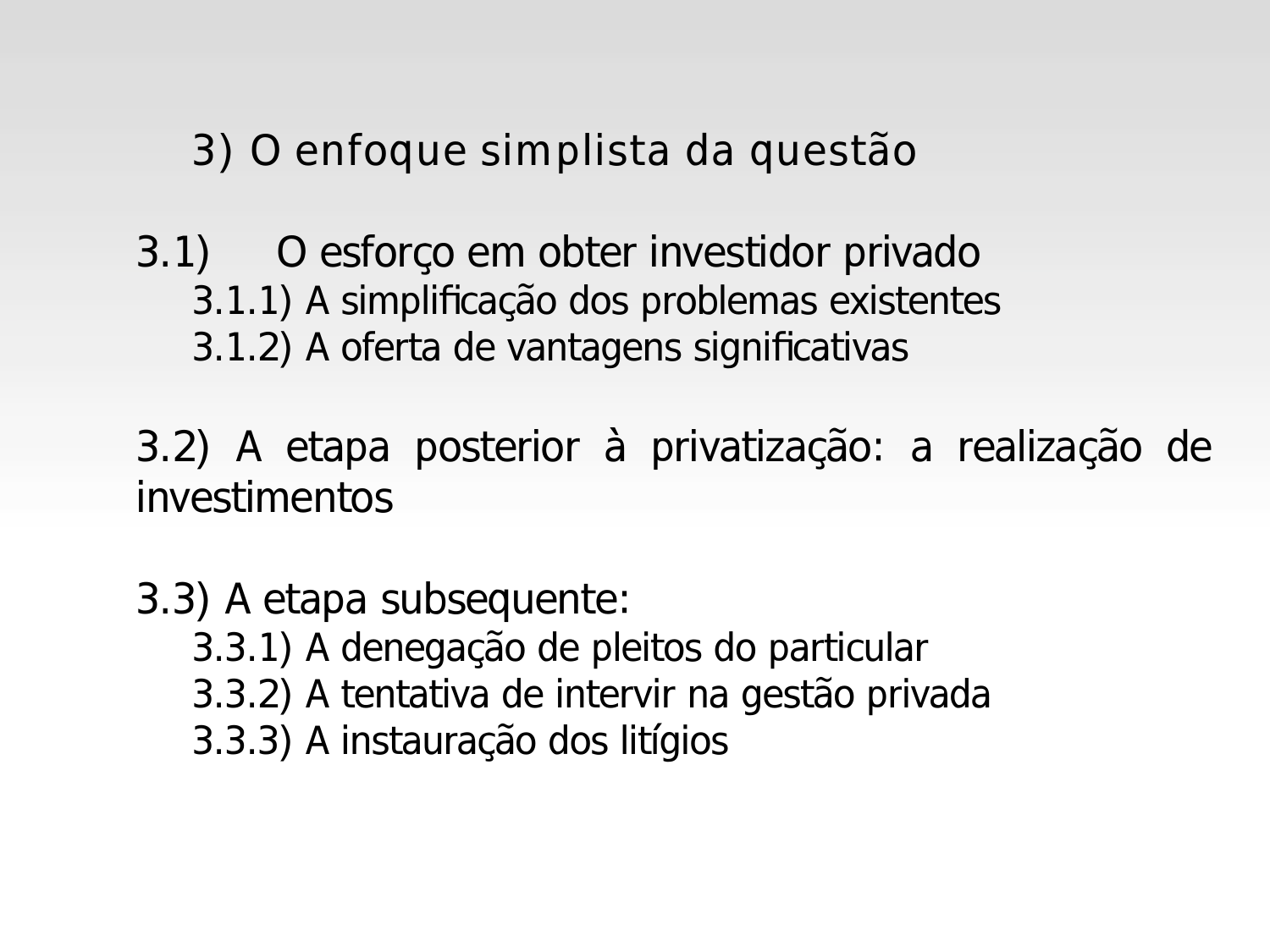

3) O enfoque simplista da questão

3.1)	 O esforço em obter investidor privado
3.1.1) A simplificação dos problemas existentes
3.1.2) A oferta de vantagens significativas

3.2) A etapa posterior à privatização: a realização de investimentos

3.3) A etapa subsequente:
3.3.1) A denegação de pleitos do particular
3.3.2) A tentativa de intervir na gestão privada
3.3.3) A instauração dos litígios

#